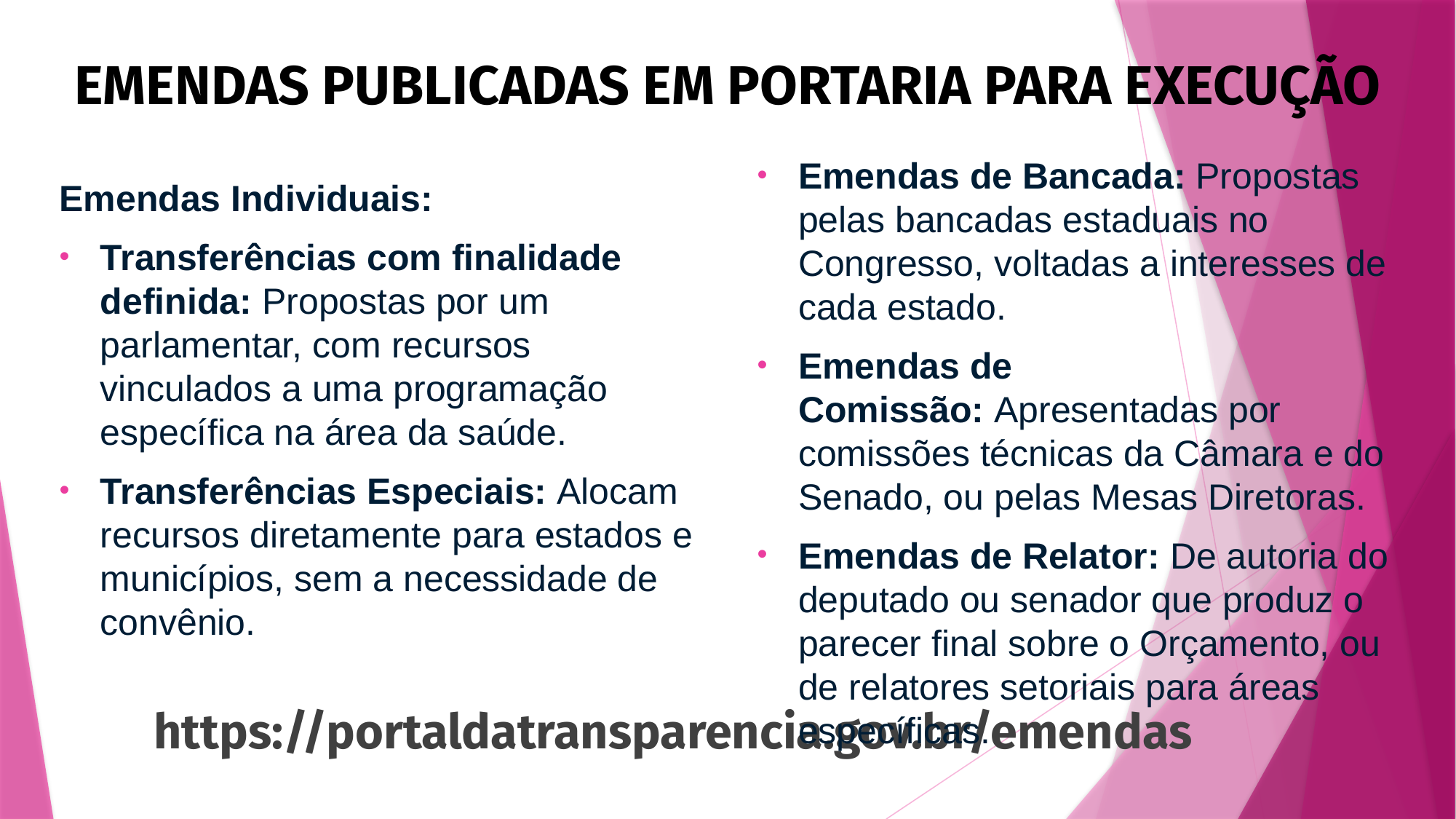

# EMENDAS PUBLICADAS EM PORTARIA PARA EXECUÇÃO
Emendas de Bancada: Propostas pelas bancadas estaduais no Congresso, voltadas a interesses de cada estado.
Emendas de Comissão: Apresentadas por comissões técnicas da Câmara e do Senado, ou pelas Mesas Diretoras.
Emendas de Relator: De autoria do deputado ou senador que produz o parecer final sobre o Orçamento, ou de relatores setoriais para áreas específicas.
Emendas Individuais:
Transferências com finalidade definida: Propostas por um parlamentar, com recursos vinculados a uma programação específica na área da saúde.
Transferências Especiais: Alocam recursos diretamente para estados e municípios, sem a necessidade de convênio.

 https://portaldatransparencia.gov.br/emendas